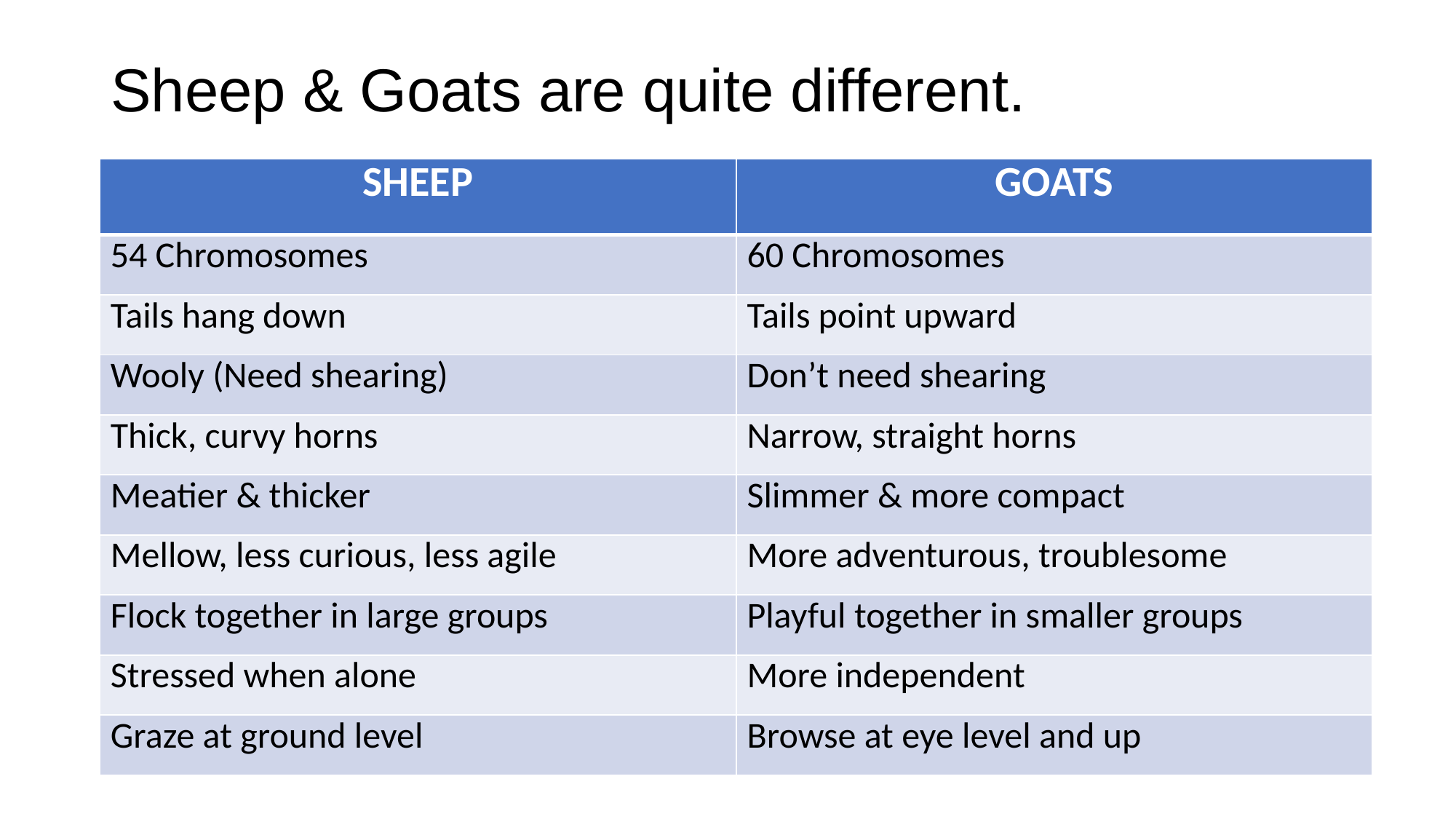

# Sheep & Goats are quite different.
| SHEEP | GOATS |
| --- | --- |
| 54 Chromosomes | 60 Chromosomes |
| Tails hang down | Tails point upward |
| Wooly (Need shearing) | Don’t need shearing |
| Thick, curvy horns | Narrow, straight horns |
| Meatier & thicker | Slimmer & more compact |
| Mellow, less curious, less agile | More adventurous, troublesome |
| Flock together in large groups | Playful together in smaller groups |
| Stressed when alone | More independent |
| Graze at ground level | Browse at eye level and up |